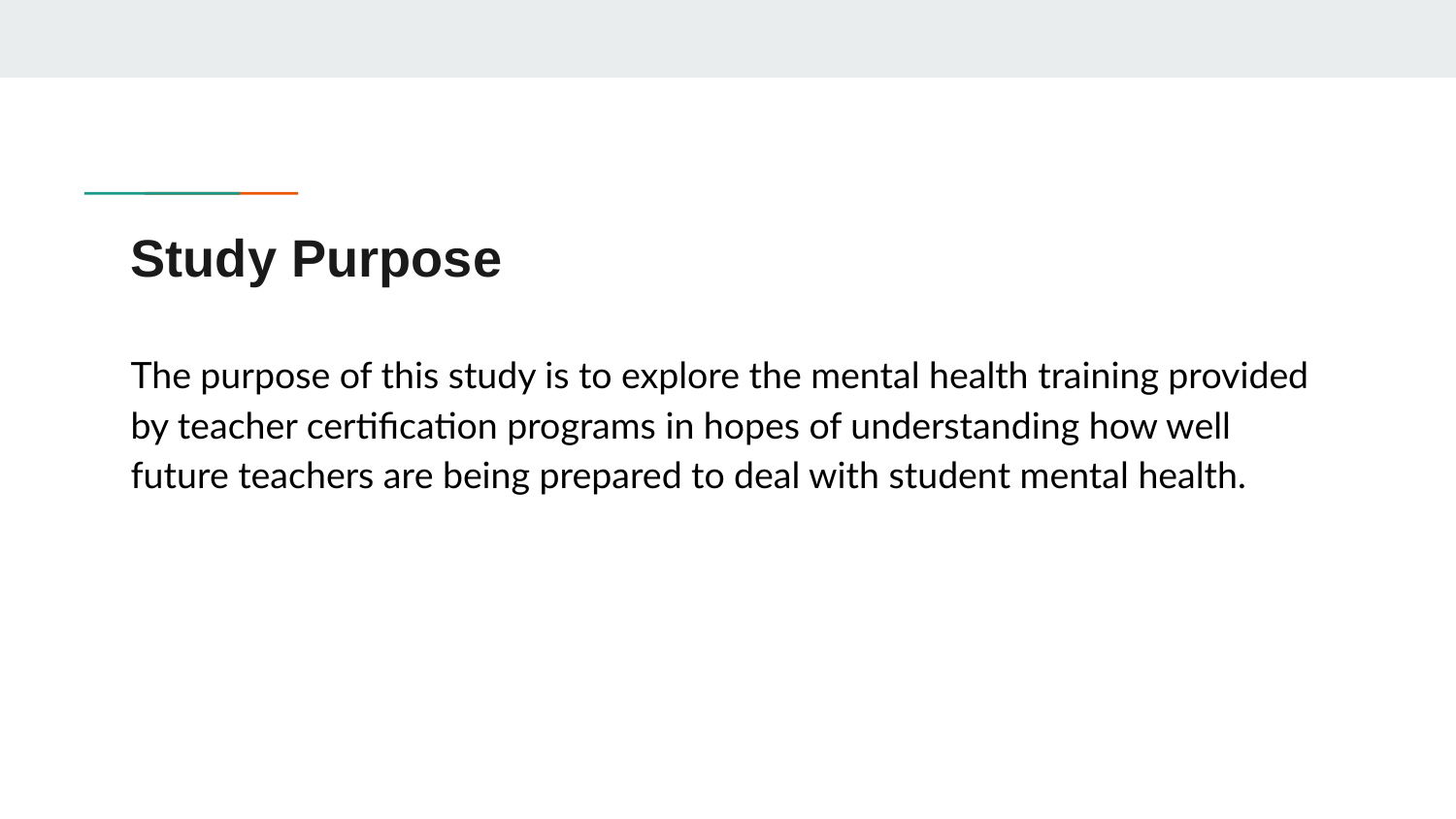

# Study Purpose
The purpose of this study is to explore the mental health training provided by teacher certification programs in hopes of understanding how well future teachers are being prepared to deal with student mental health.